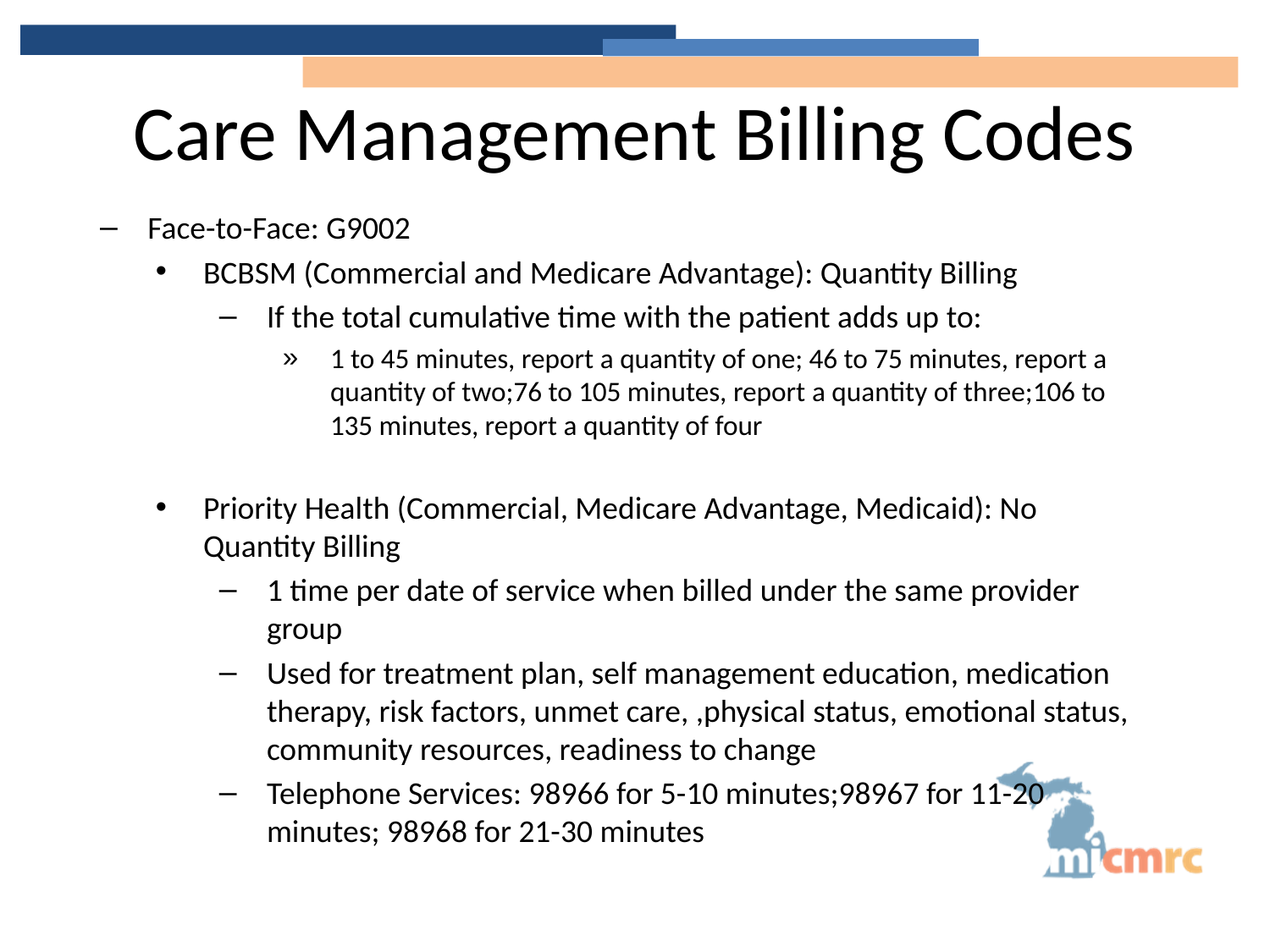

# Care Management Billing Codes
Face-to-Face: G9002
BCBSM (Commercial and Medicare Advantage): Quantity Billing
If the total cumulative time with the patient adds up to:
1 to 45 minutes, report a quantity of one; 46 to 75 minutes, report a quantity of two;76 to 105 minutes, report a quantity of three;106 to 135 minutes, report a quantity of four

Priority Health (Commercial, Medicare Advantage, Medicaid): No Quantity Billing
1 time per date of service when billed under the same provider group
Used for treatment plan, self management education, medication therapy, risk factors, unmet care, ,physical status, emotional status, community resources, readiness to change
Telephone Services: 98966 for 5-10 minutes;98967 for 11-20 minutes; 98968 for 21-30 minutes